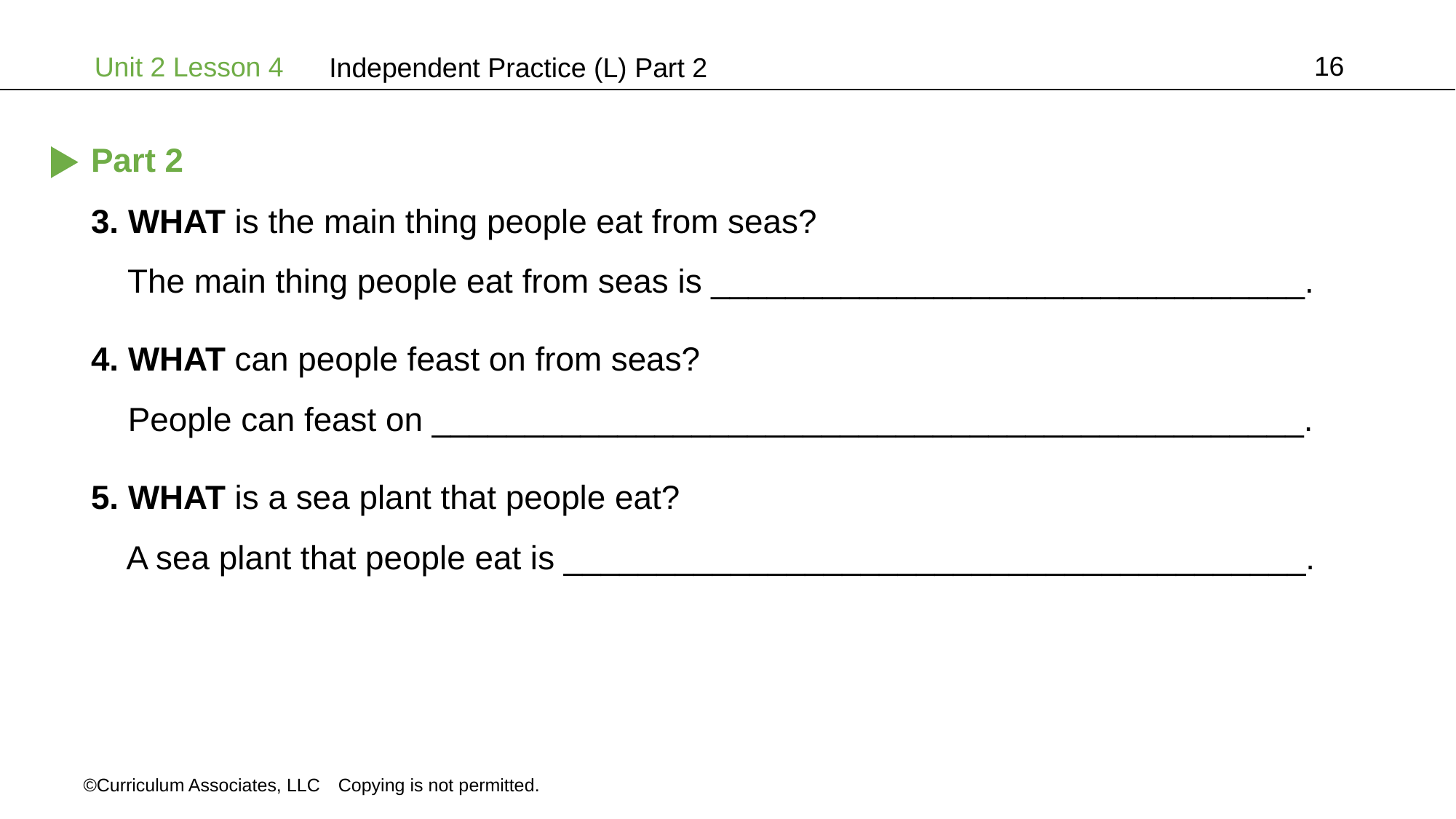

16
Independent Practice (L) Part 2
Part 2

3. WHAT is the main thing people eat from seas?
    The main thing people eat from seas is ________________________________.
4. WHAT can people feast on from seas?
    People can feast on _______________________________________________.
5. WHAT is a sea plant that people eat?
    A sea plant that people eat is ________________________________________.